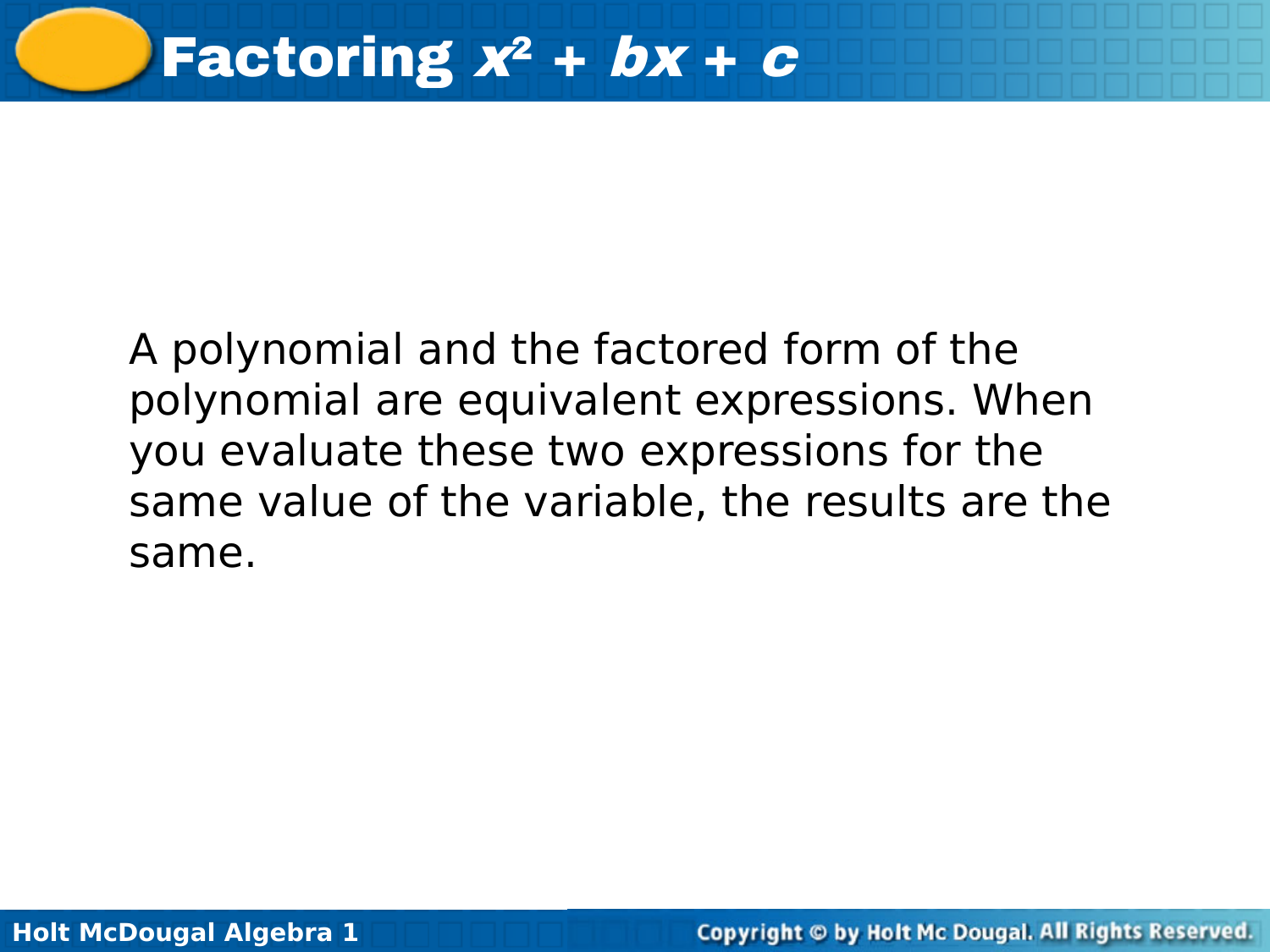

A polynomial and the factored form of the polynomial are equivalent expressions. When you evaluate these two expressions for the same value of the variable, the results are the same.